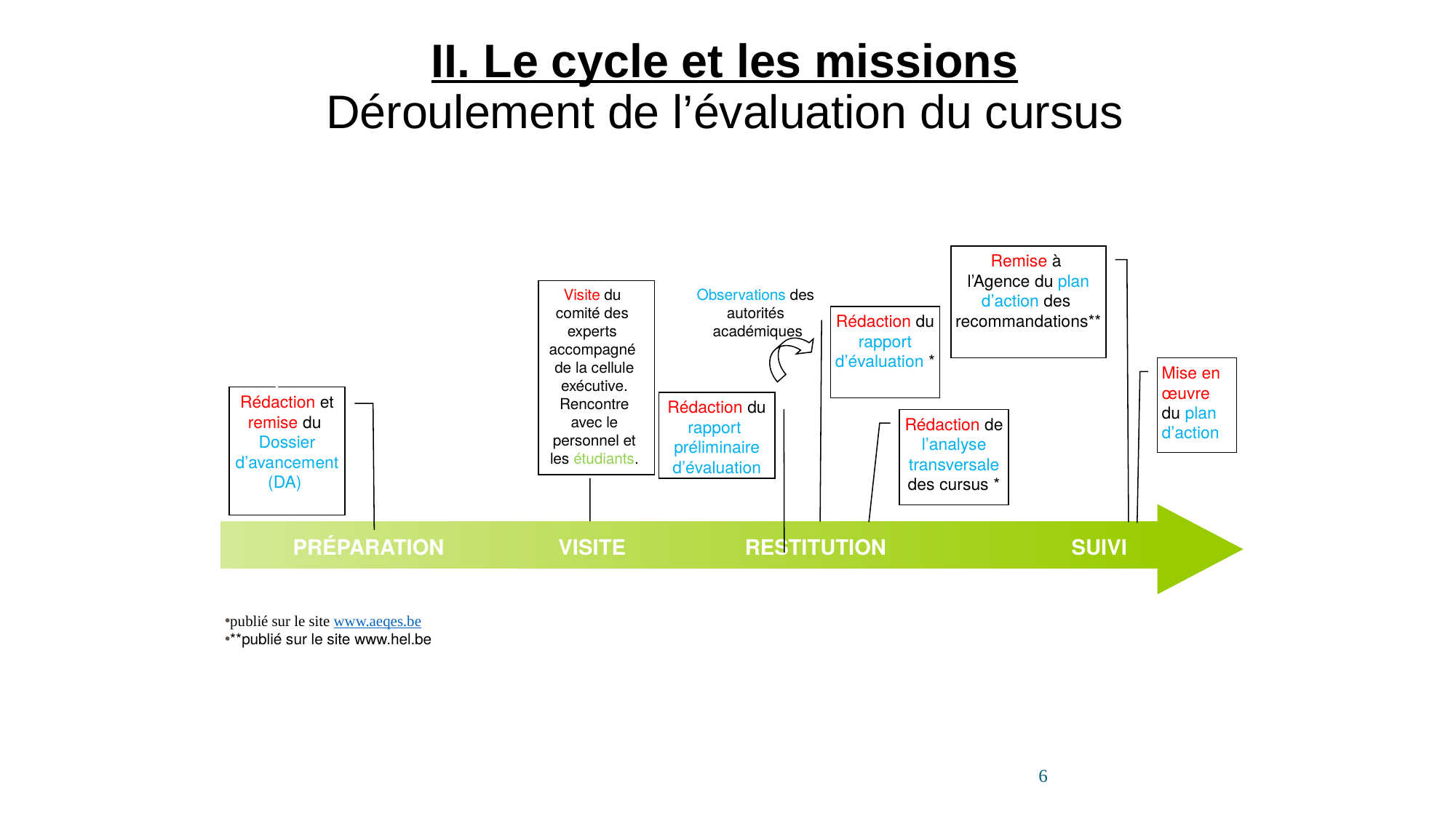

#
II. Le cycle et les missions
Déroulement de l’évaluation du cursus
Remise à
l’Agence du plan d’action des
recommandations**

Observations des
autorités
académiques
Visite du
comité des
experts
accompagné
de la cellule exécutive.
Rencontre avec le personnel et les étudiants.
Rédaction du rapport d’évaluation *

Mise en œuvre du plan d’action

1
Rédaction et remise du
Dossier d’avancement (DA)
Rédaction du rapport
préliminaire d’évaluation
Rédaction de l’analyse transversale des cursus *

PRÉPARATION
VISITE
RESTITUTION
SUIVI
publié sur le site www.aeqes.be
**publié sur le site www.hel.be

6